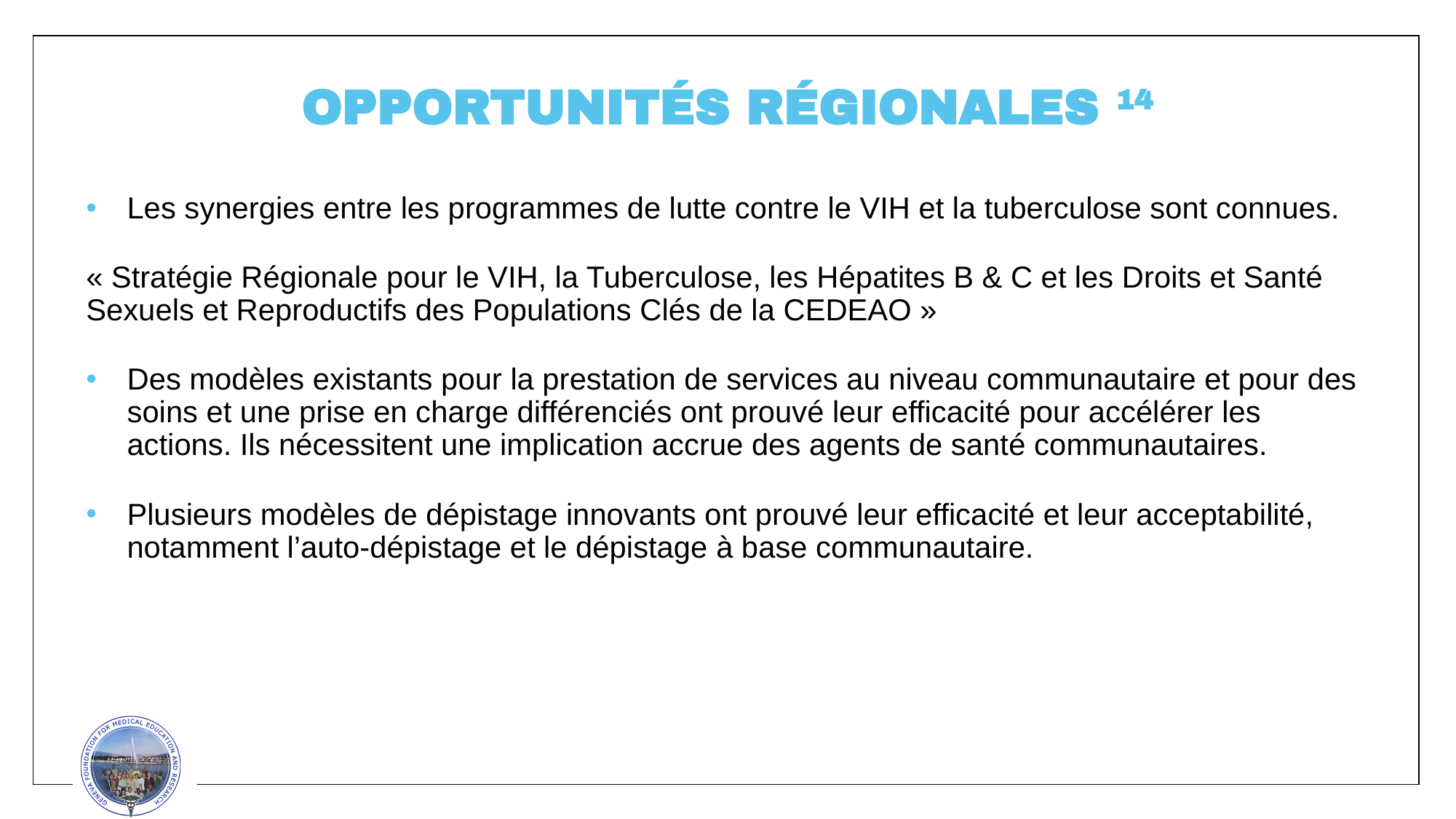

# OPPORTUNITÉS RÉGIONALES 14
Les synergies entre les programmes de lutte contre le VIH et la tuberculose sont connues.
« Stratégie Régionale pour le VIH, la Tuberculose, les Hépatites B & C et les Droits et Santé Sexuels et Reproductifs des Populations Clés de la CEDEAO »
Des modèles existants pour la prestation de services au niveau communautaire et pour des soins et une prise en charge différenciés ont prouvé leur efficacité pour accélérer les actions. Ils nécessitent une implication accrue des agents de santé communautaires.
Plusieurs modèles de dépistage innovants ont prouvé leur efficacité et leur acceptabilité, notamment l’auto-dépistage et le dépistage à base communautaire.